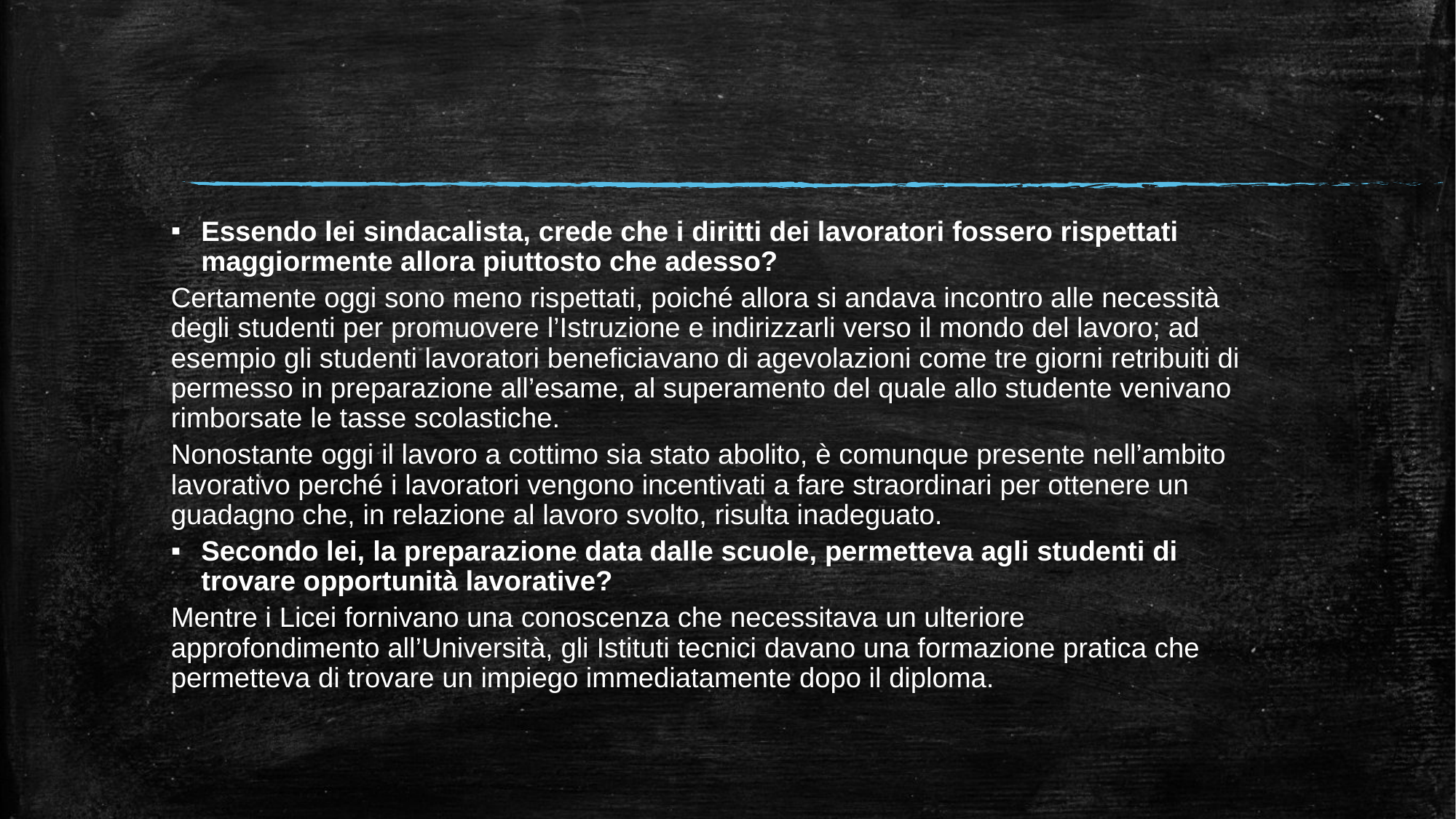

Essendo lei sindacalista, crede che i diritti dei lavoratori fossero rispettati maggiormente allora piuttosto che adesso?
Certamente oggi sono meno rispettati, poiché allora si andava incontro alle necessità degli studenti per promuovere l’Istruzione e indirizzarli verso il mondo del lavoro; ad esempio gli studenti lavoratori beneficiavano di agevolazioni come tre giorni retribuiti di permesso in preparazione all’esame, al superamento del quale allo studente venivano rimborsate le tasse scolastiche.
Nonostante oggi il lavoro a cottimo sia stato abolito, è comunque presente nell’ambito lavorativo perché i lavoratori vengono incentivati a fare straordinari per ottenere un guadagno che, in relazione al lavoro svolto, risulta inadeguato.
Secondo lei, la preparazione data dalle scuole, permetteva agli studenti di trovare opportunità lavorative?
Mentre i Licei fornivano una conoscenza che necessitava un ulteriore approfondimento all’Università, gli Istituti tecnici davano una formazione pratica che permetteva di trovare un impiego immediatamente dopo il diploma.